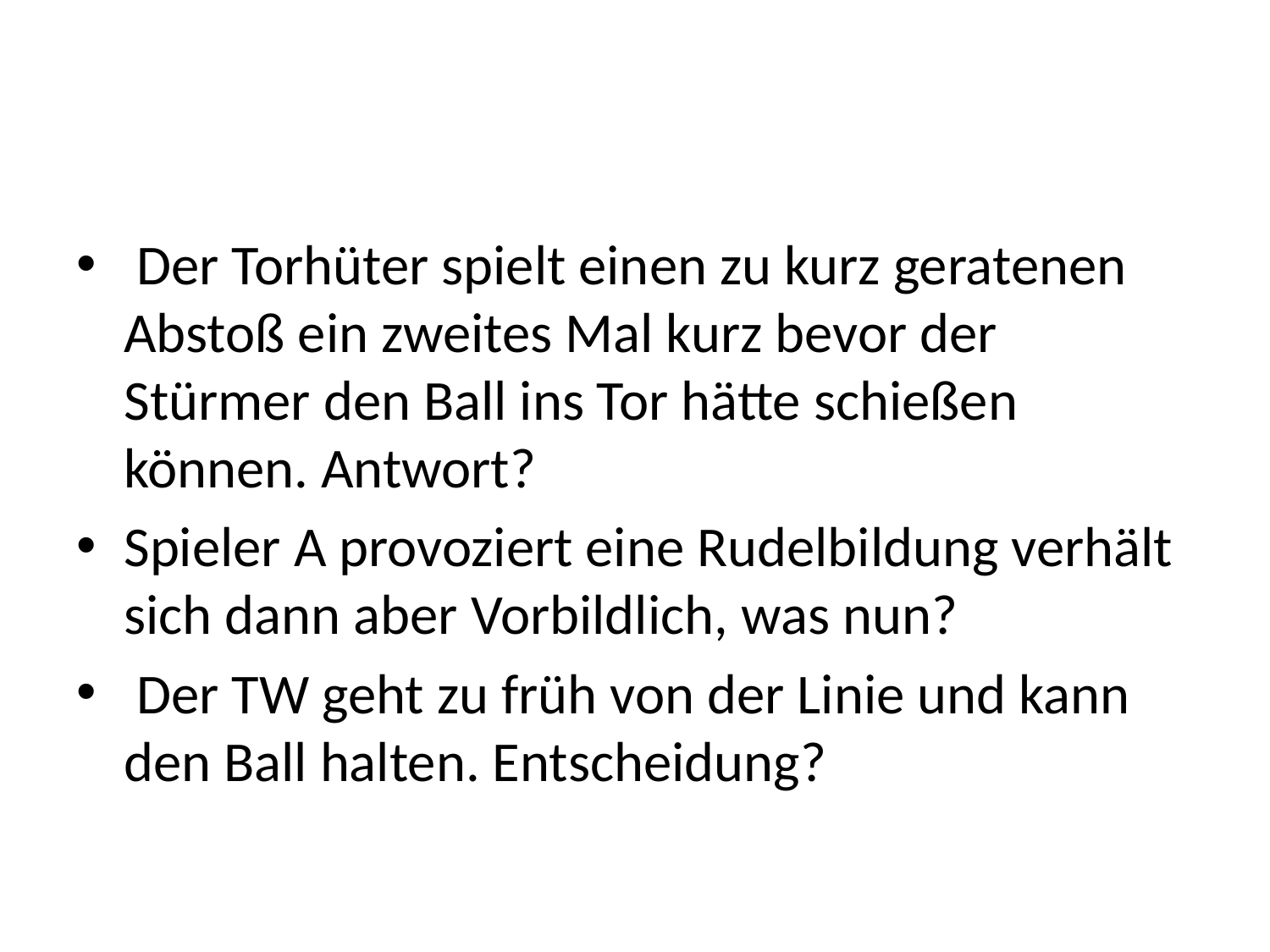

#
 Der Torhüter spielt einen zu kurz geratenen Abstoß ein zweites Mal kurz bevor der Stürmer den Ball ins Tor hätte schießen können. Antwort?
Spieler A provoziert eine Rudelbildung verhält sich dann aber Vorbildlich, was nun?
 Der TW geht zu früh von der Linie und kann den Ball halten. Entscheidung?